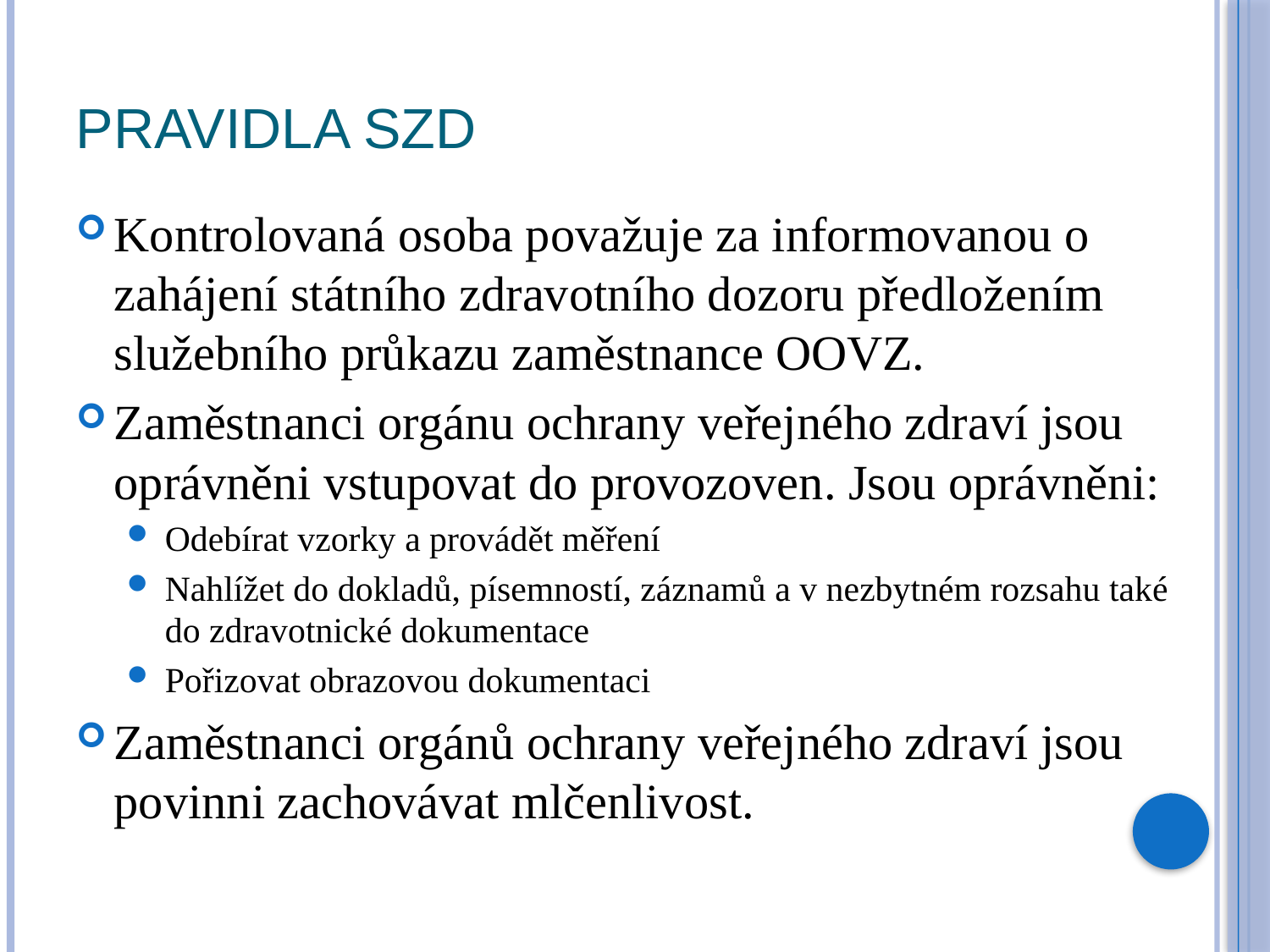

# Pravidla SZD
Kontrolovaná osoba považuje za informovanou o zahájení státního zdravotního dozoru předložením služebního průkazu zaměstnance OOVZ.
Zaměstnanci orgánu ochrany veřejného zdraví jsou oprávněni vstupovat do provozoven. Jsou oprávněni:
Odebírat vzorky a provádět měření
Nahlížet do dokladů, písemností, záznamů a v nezbytném rozsahu také do zdravotnické dokumentace
Pořizovat obrazovou dokumentaci
Zaměstnanci orgánů ochrany veřejného zdraví jsou povinni zachovávat mlčenlivost.